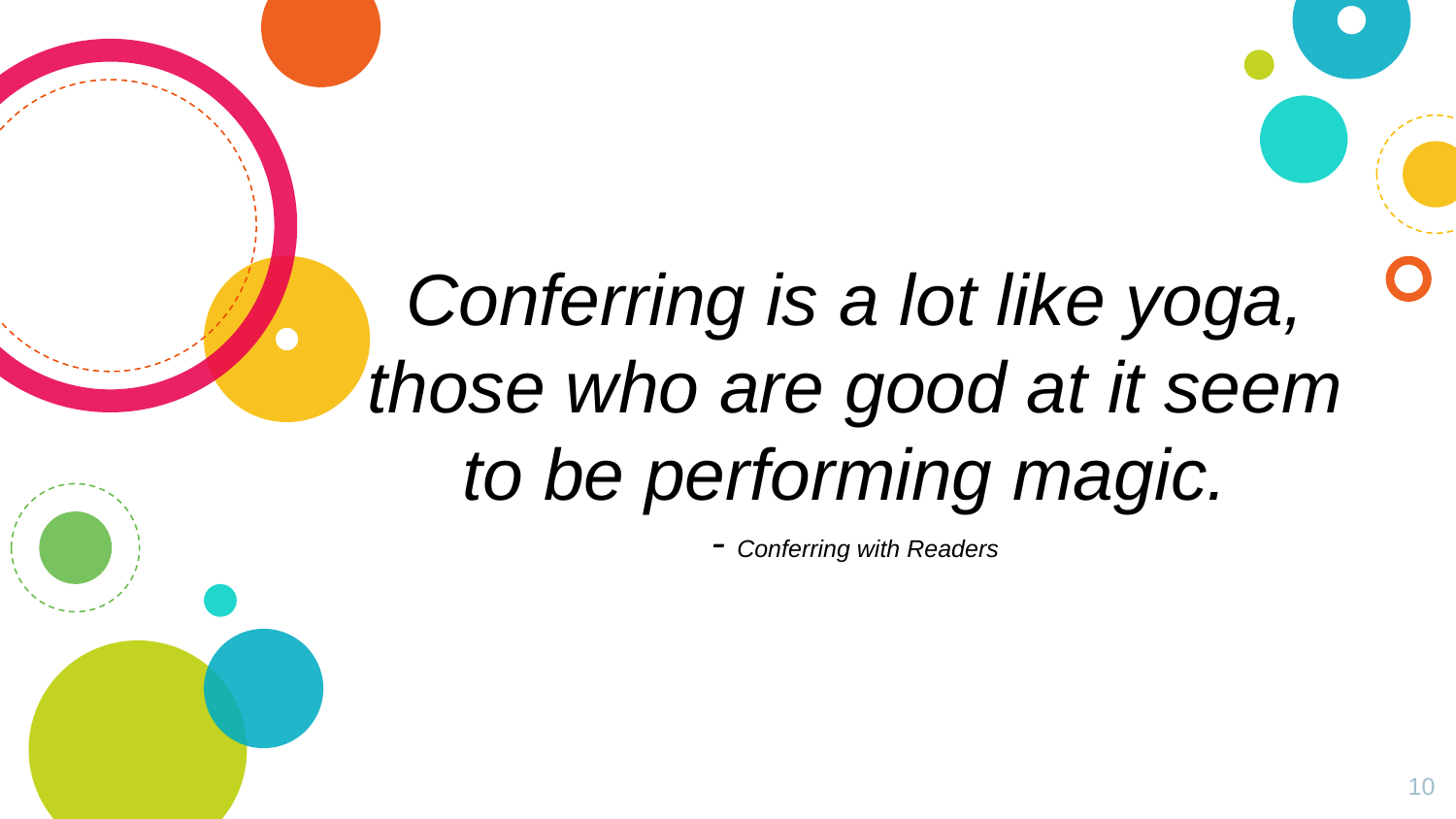

Conferring is a lot like yoga, those who are good at it seem to be performing magic.
- Conferring with Readers
10